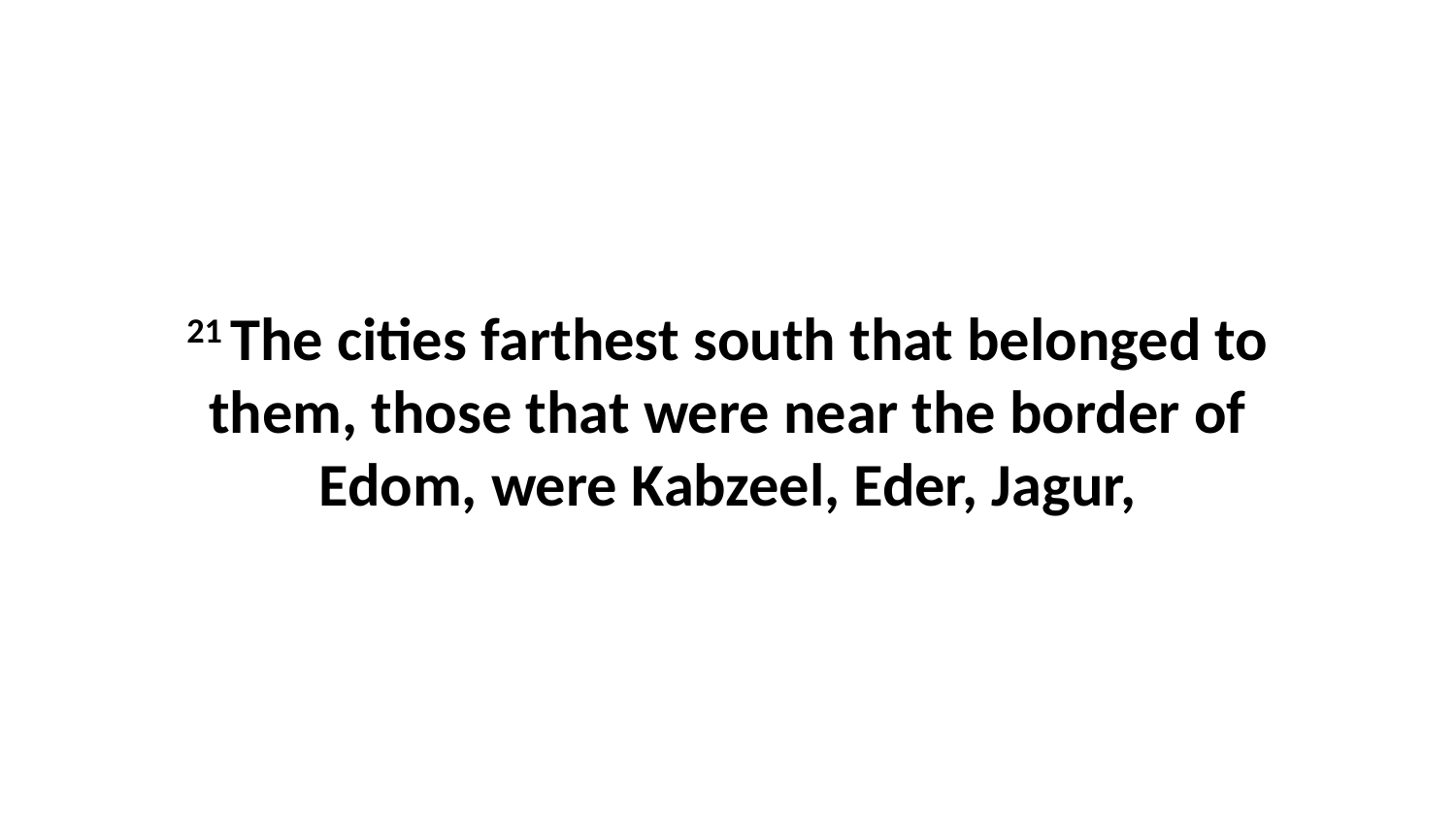

21 The cities farthest south that belonged to them, those that were near the border of Edom, were Kabzeel, Eder, Jagur,